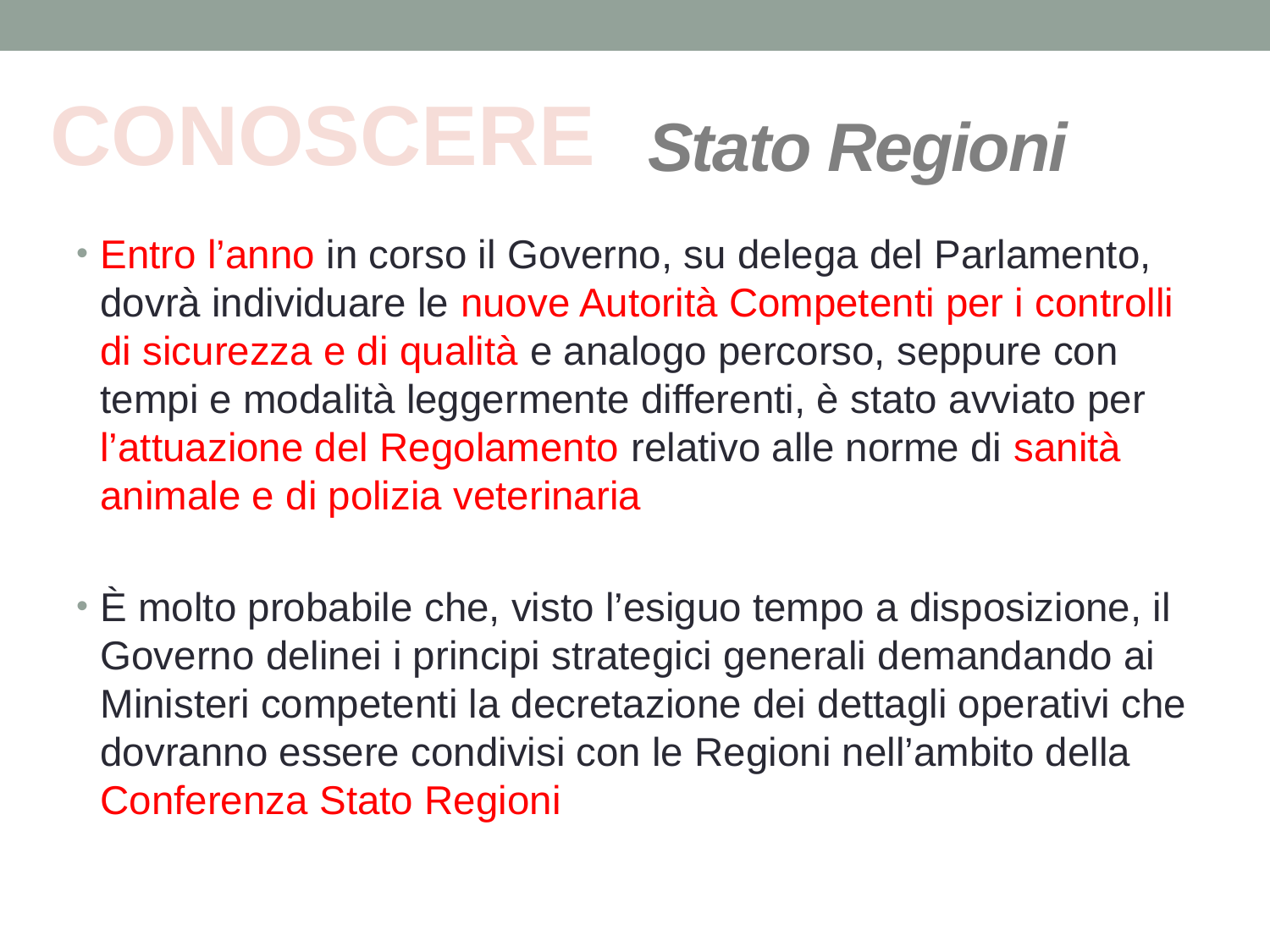

CONOSCERE
# Stato Regioni
Entro l’anno in corso il Governo, su delega del Parlamento, dovrà individuare le nuove Autorità Competenti per i controlli di sicurezza e di qualità e analogo percorso, seppure con tempi e modalità leggermente differenti, è stato avviato per l’attuazione del Regolamento relativo alle norme di sanità animale e di polizia veterinaria

È molto probabile che, visto l’esiguo tempo a disposizione, il Governo delinei i principi strategici generali demandando ai Ministeri competenti la decretazione dei dettagli operativi che dovranno essere condivisi con le Regioni nell’ambito della Conferenza Stato Regioni